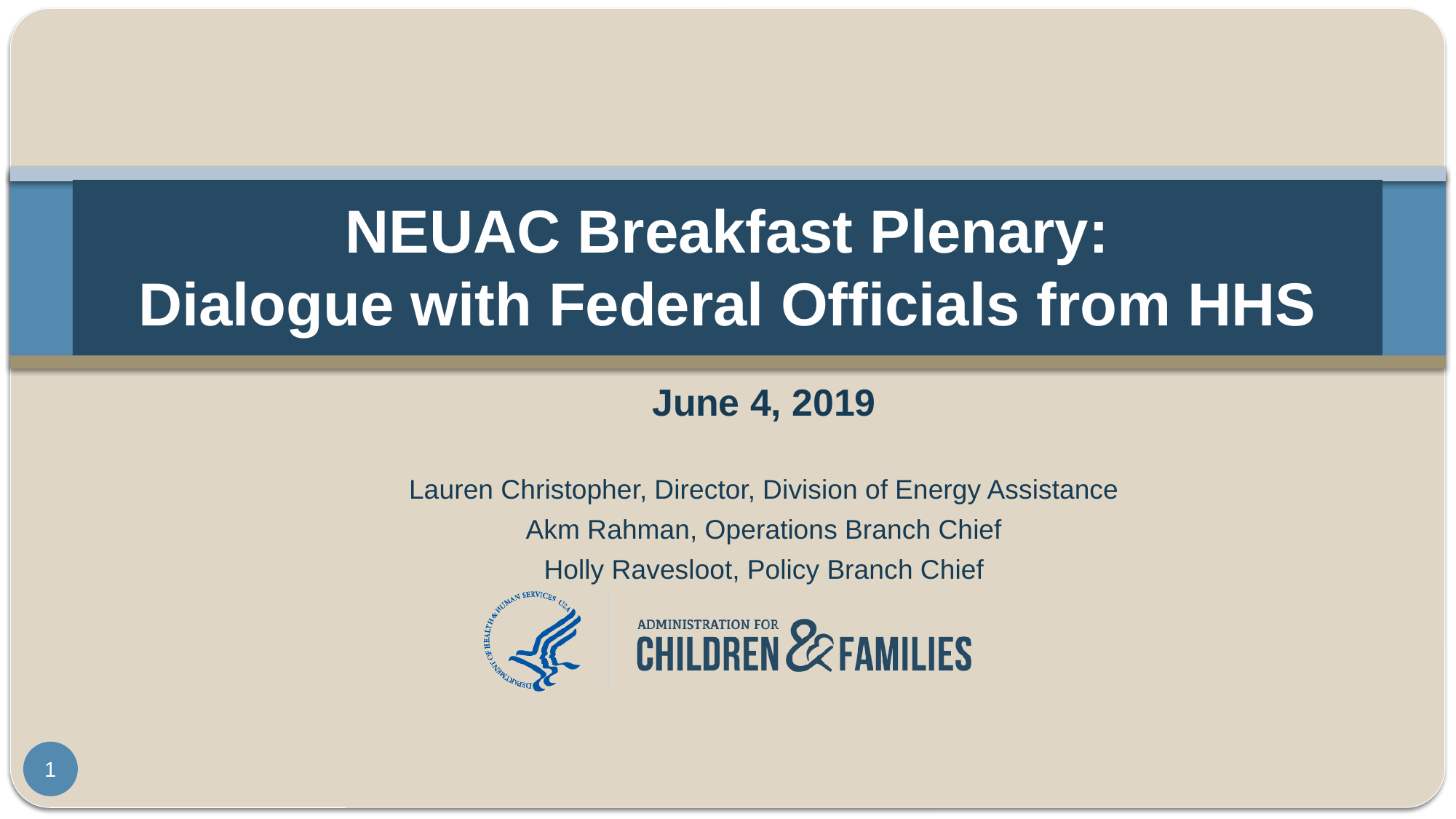

# NEUAC Breakfast Plenary: Dialogue with Federal Officials from HHS
June 4, 2019

Lauren Christopher, Director, Division of Energy Assistance
Akm Rahman, Operations Branch Chief
Holly Ravesloot, Policy Branch Chief
1